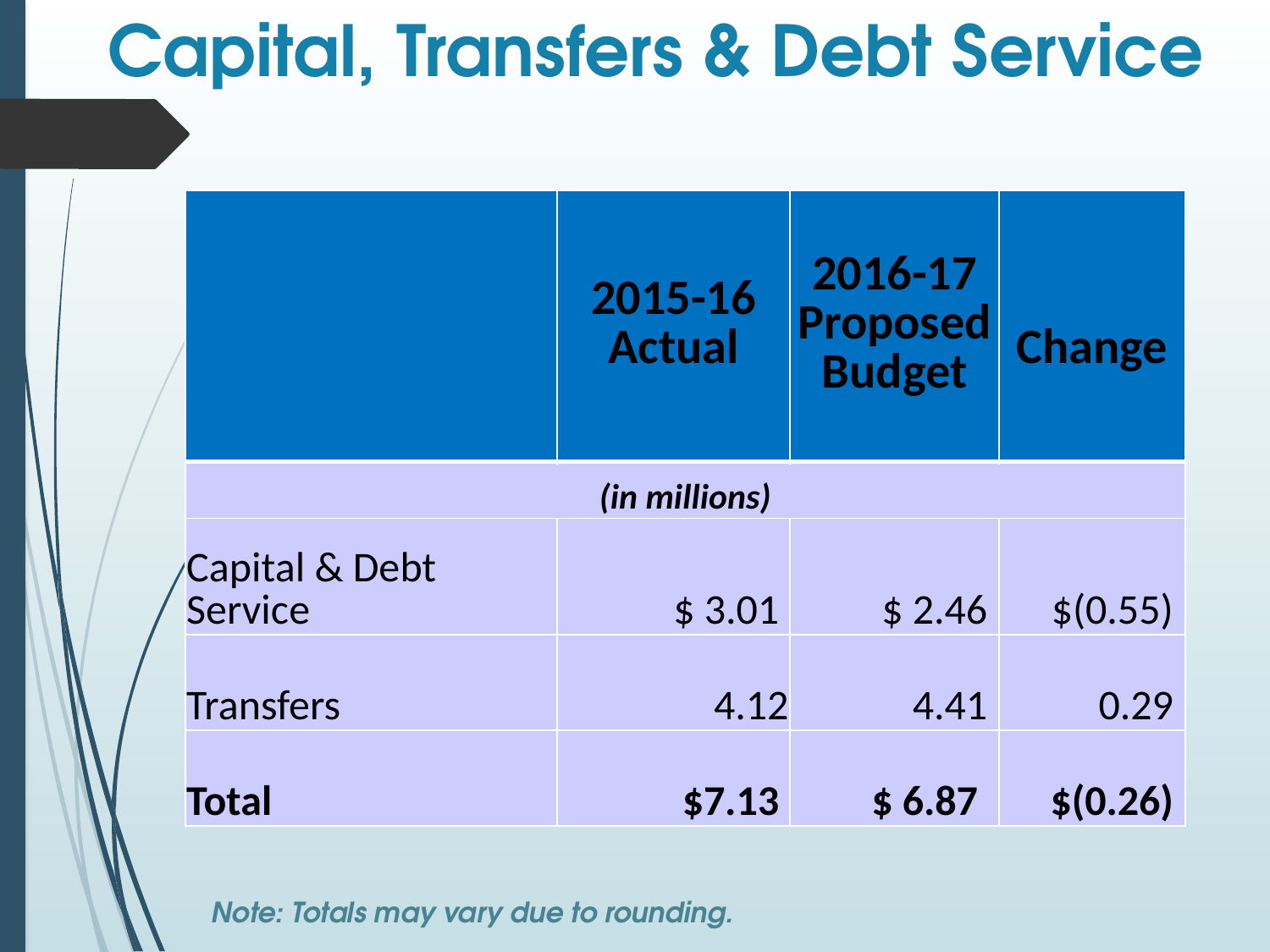

# Capital, Transfers & Debt Service
|  | 2015-16 Actual | 2016-17 Proposed Budget | Change |
| --- | --- | --- | --- |
| (in millions) |  |  |  |
| Capital & Debt Service | $ 3.01 | $ 2.46 | $(0.55) |
| Transfers | 4.12 | 4.41 | 0.29 |
| Total | $7.13 | $ 6.87 | $(0.26) |
Note: Totals may vary due to rounding.